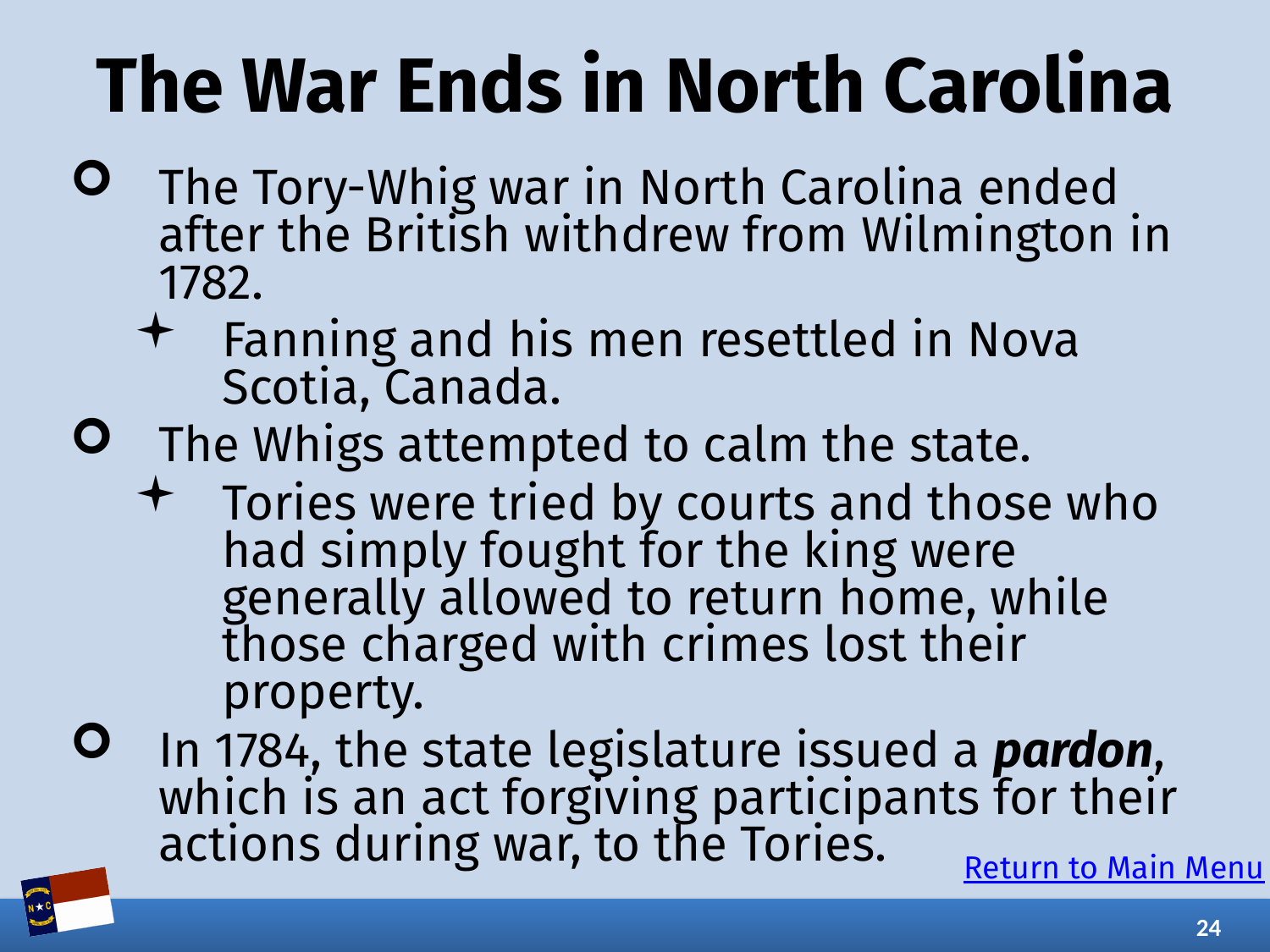

# The War Ends in North Carolina
The Tory-Whig war in North Carolina ended after the British withdrew from Wilmington in 1782.
Fanning and his men resettled in Nova Scotia, Canada.
The Whigs attempted to calm the state.
Tories were tried by courts and those who had simply fought for the king were generally allowed to return home, while those charged with crimes lost their property.
In 1784, the state legislature issued a pardon, which is an act forgiving participants for their actions during war, to the Tories.
Return to Main Menu
24